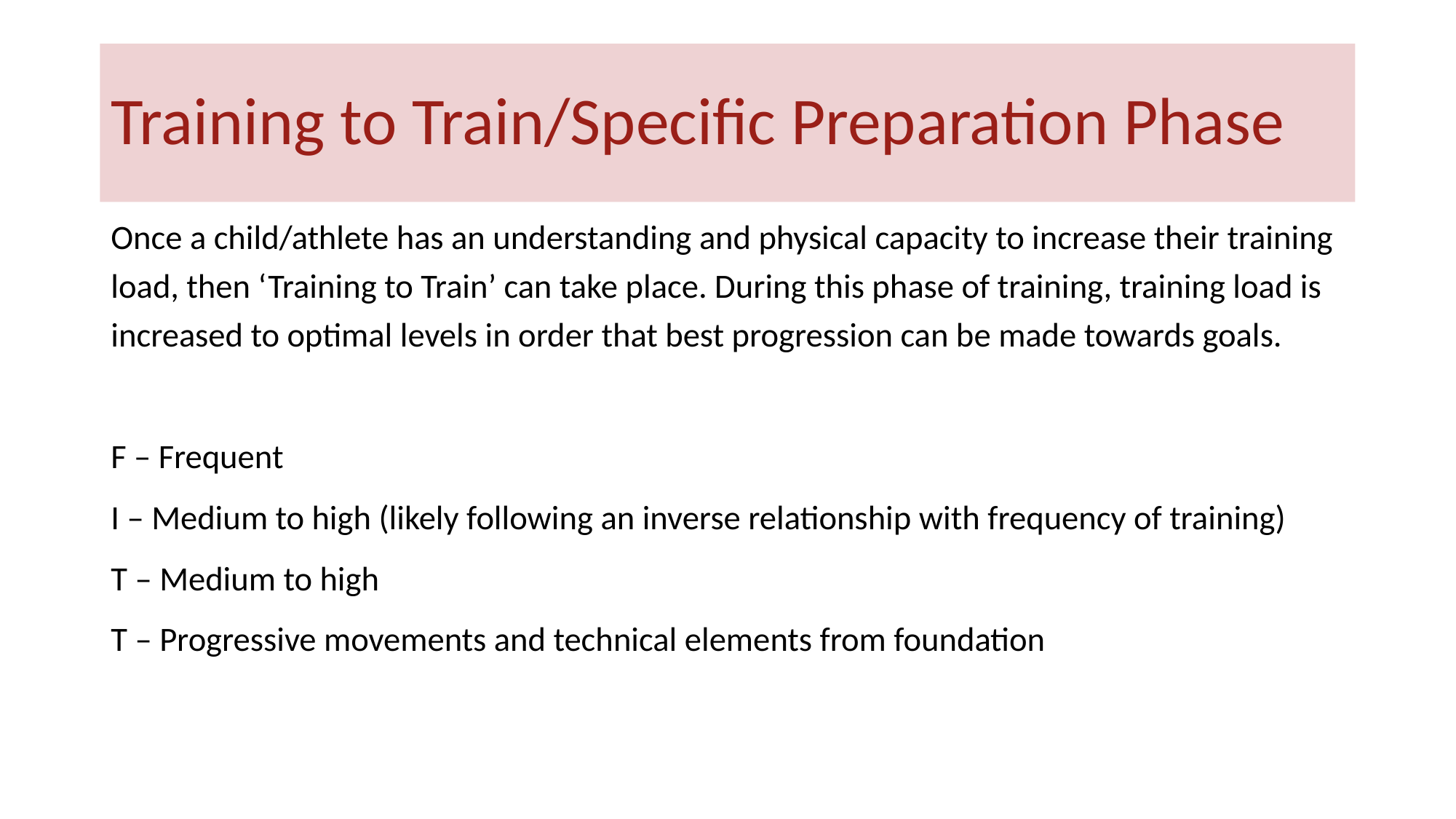

# Training to Train/Specific Preparation Phase
Once a child/athlete has an understanding and physical capacity to increase their training load, then ‘Training to Train’ can take place. During this phase of training, training load is increased to optimal levels in order that best progression can be made towards goals.

F – Frequent
I – Medium to high (likely following an inverse relationship with frequency of training)
T – Medium to high
T – Progressive movements and technical elements from foundation